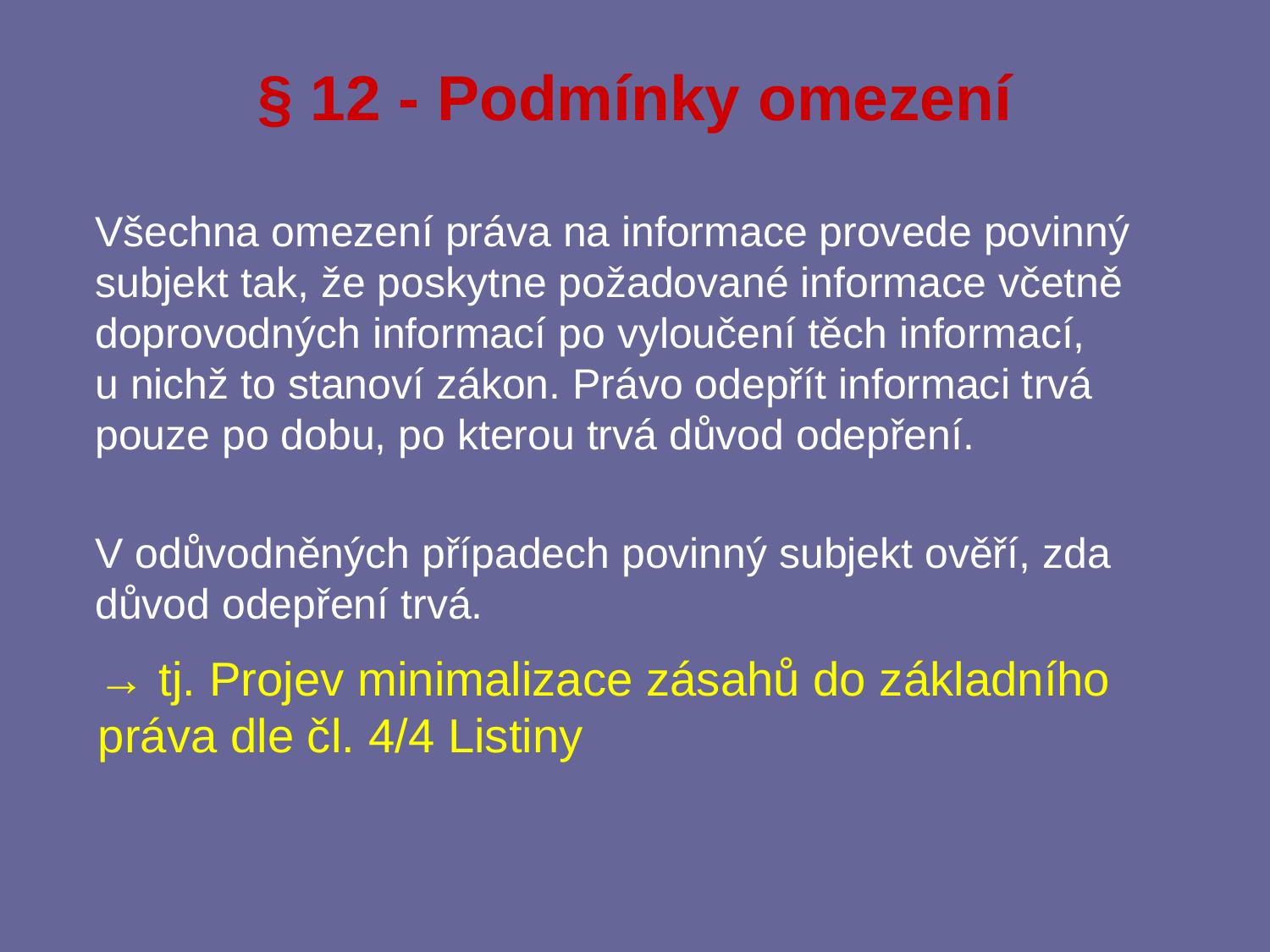

# § 12 - Podmínky omezení
	Všechna omezení práva na informace provede povinný subjekt tak, že poskytne požadované informace včetně doprovodných informací po vyloučení těch informací,     u nichž to stanoví zákon. Právo odepřít informaci trvá pouze po dobu, po kterou trvá důvod odepření.

	V odůvodněných případech povinný subjekt ověří, zda důvod odepření trvá.
→ tj. Projev minimalizace zásahů do základního práva dle čl. 4/4 Listiny